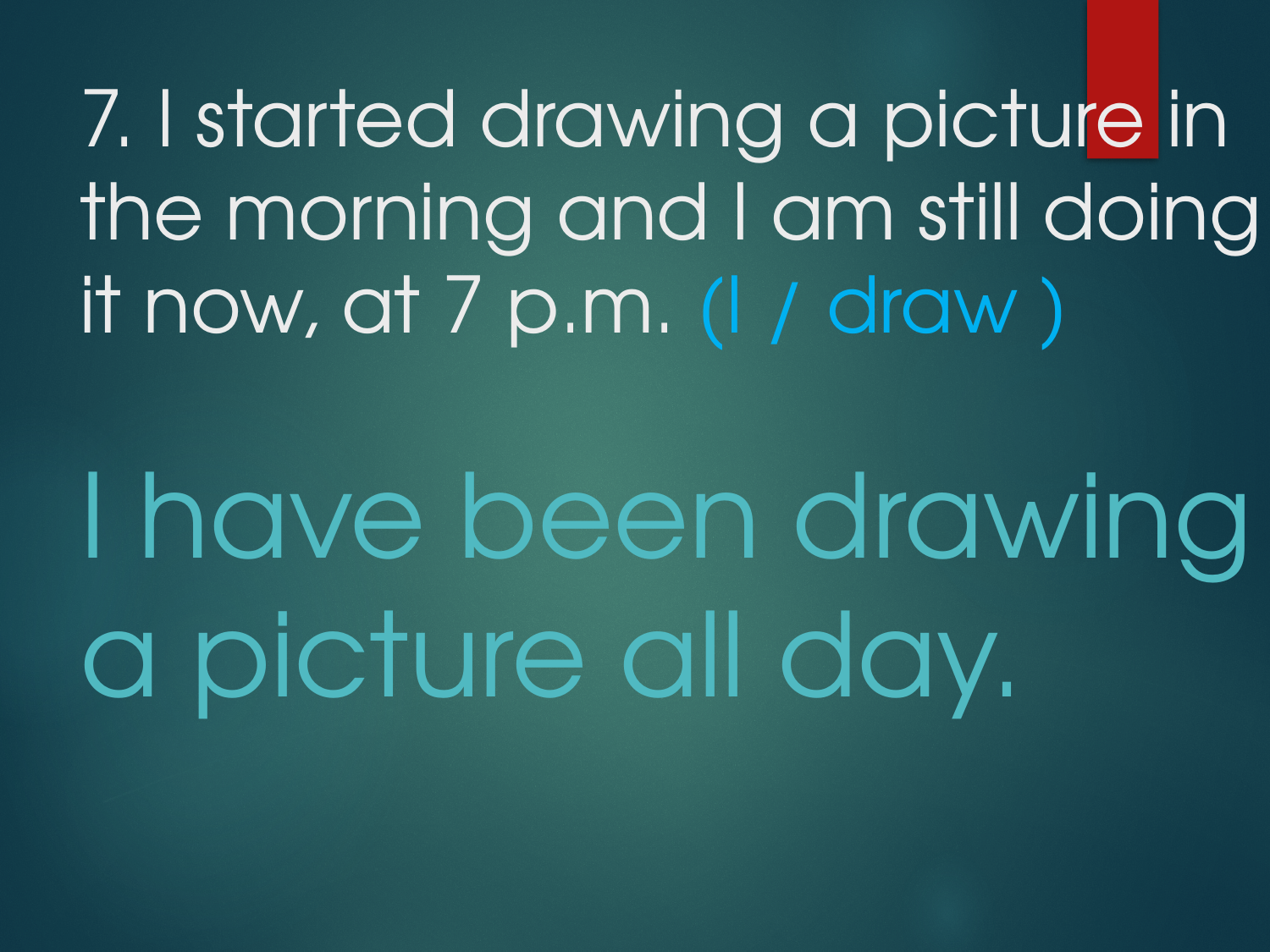

# 7. I started drawing a picture in the morning and I am still doing it now, at 7 p.m. (I / draw ) I have been drawing a picture all day.